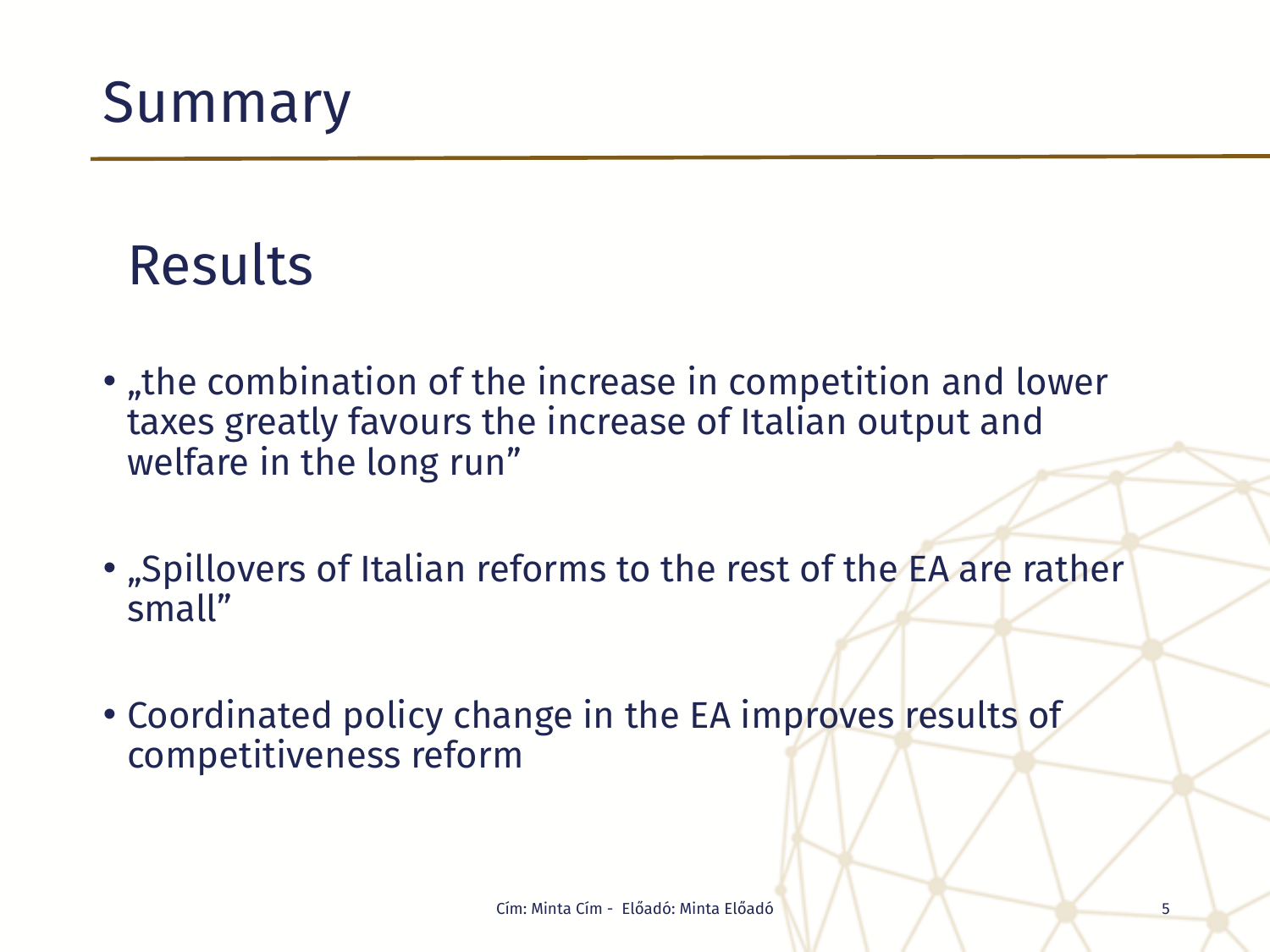

# Summary

	Results

„the combination of the increase in competition and lower taxes greatly favours the increase of Italian output and welfare in the long run”

„Spillovers of Italian reforms to the rest of the EA are rather small”

Coordinated policy change in the EA improves results of competitiveness reform

Cím: Minta Cím -  Előadó: Minta Előadó
5